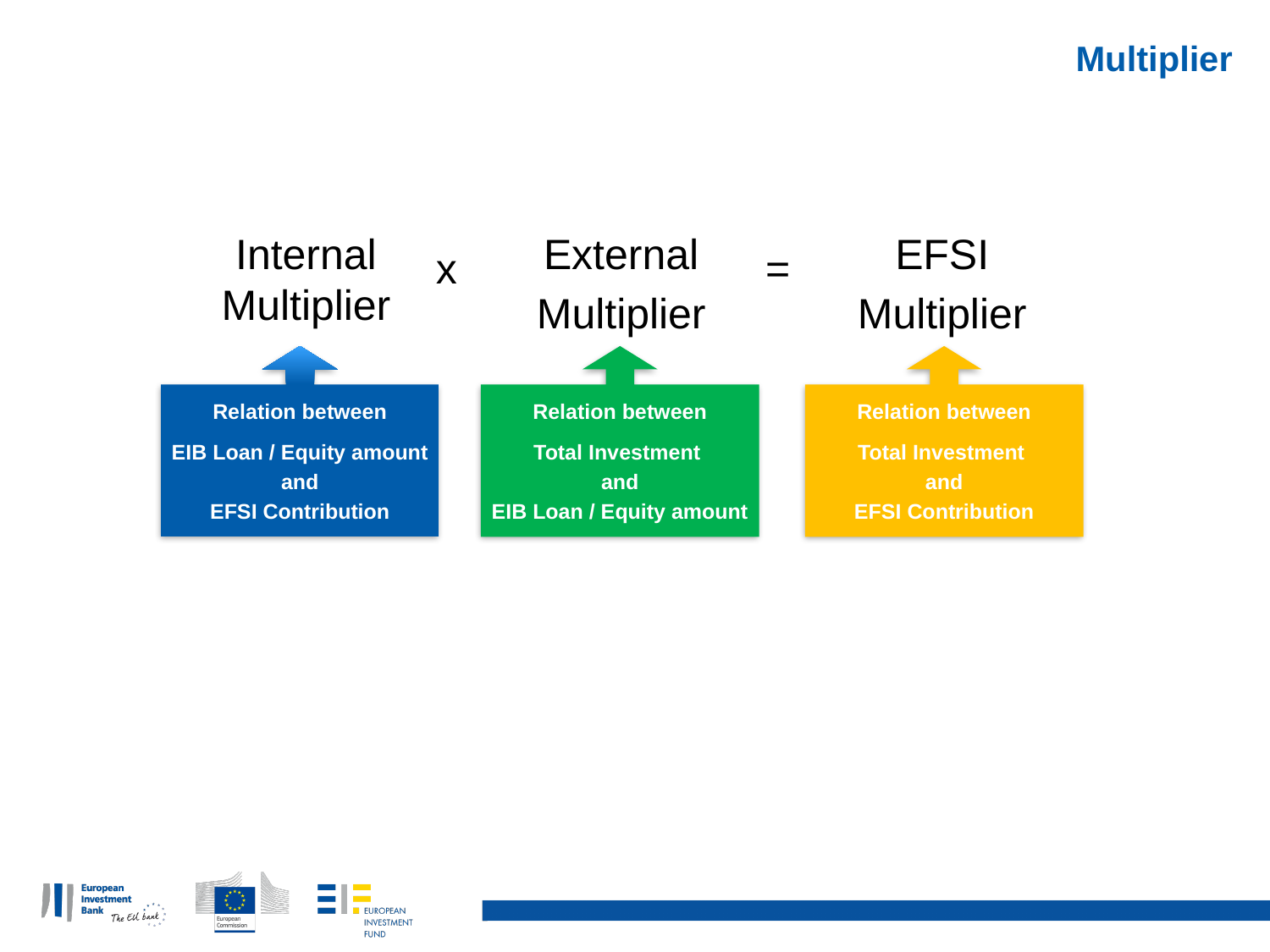

Multiplier
Internal Multiplier
External
Multiplier
EFSI
Multiplier
x
=

Relation between
EIB Loan / Equity amount
and
EFSI Contribution
Relation between
Total Investment
and
EIB Loan / Equity amount
Relation between
Total Investment
and
EFSI Contribution